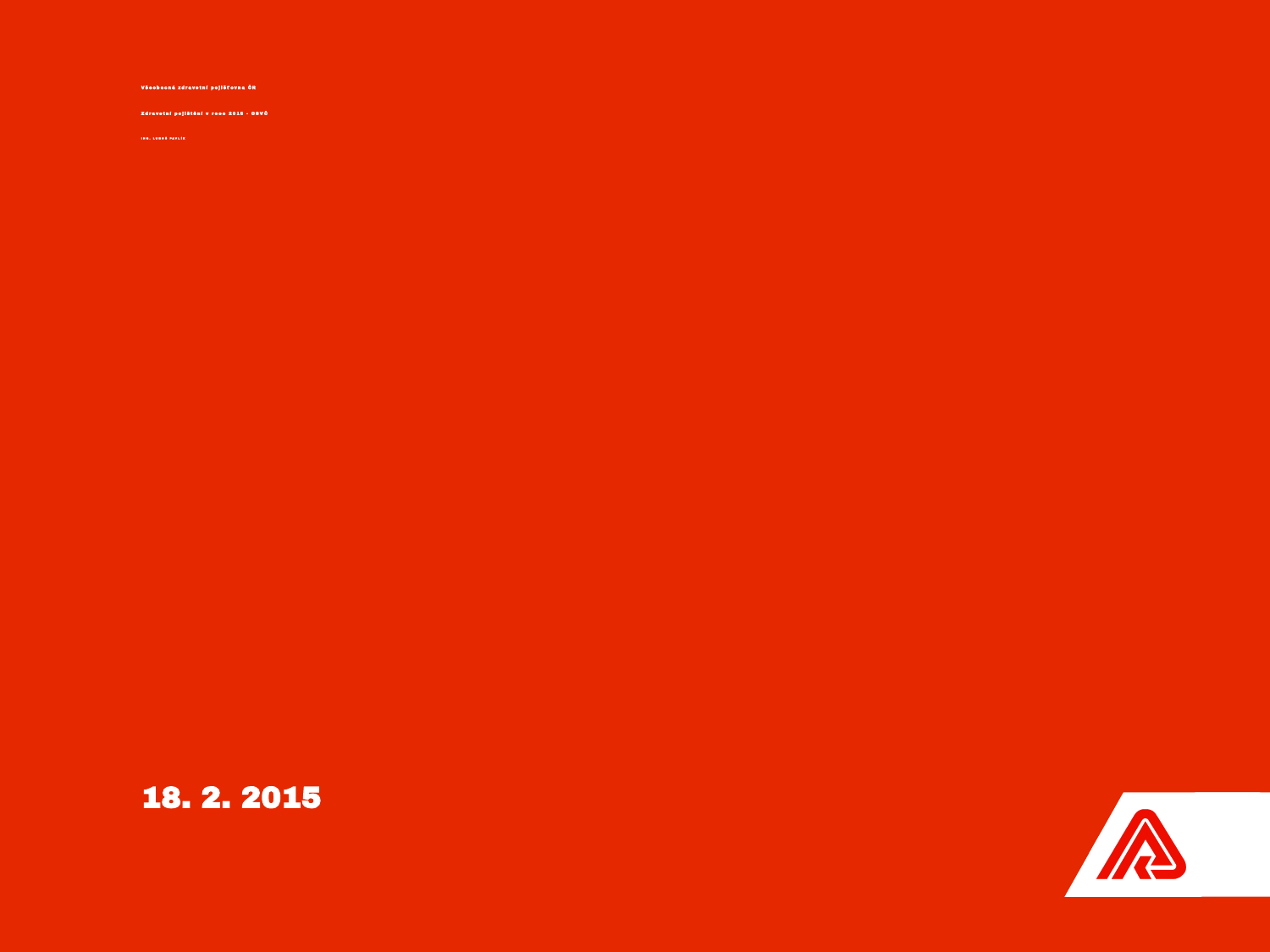

# Všeobecná zdravotní pojišťovna ČR Zdravotní pojištění v roce 2015 - OSVČ ing. Luboš Pavlík
18. 2. 2015